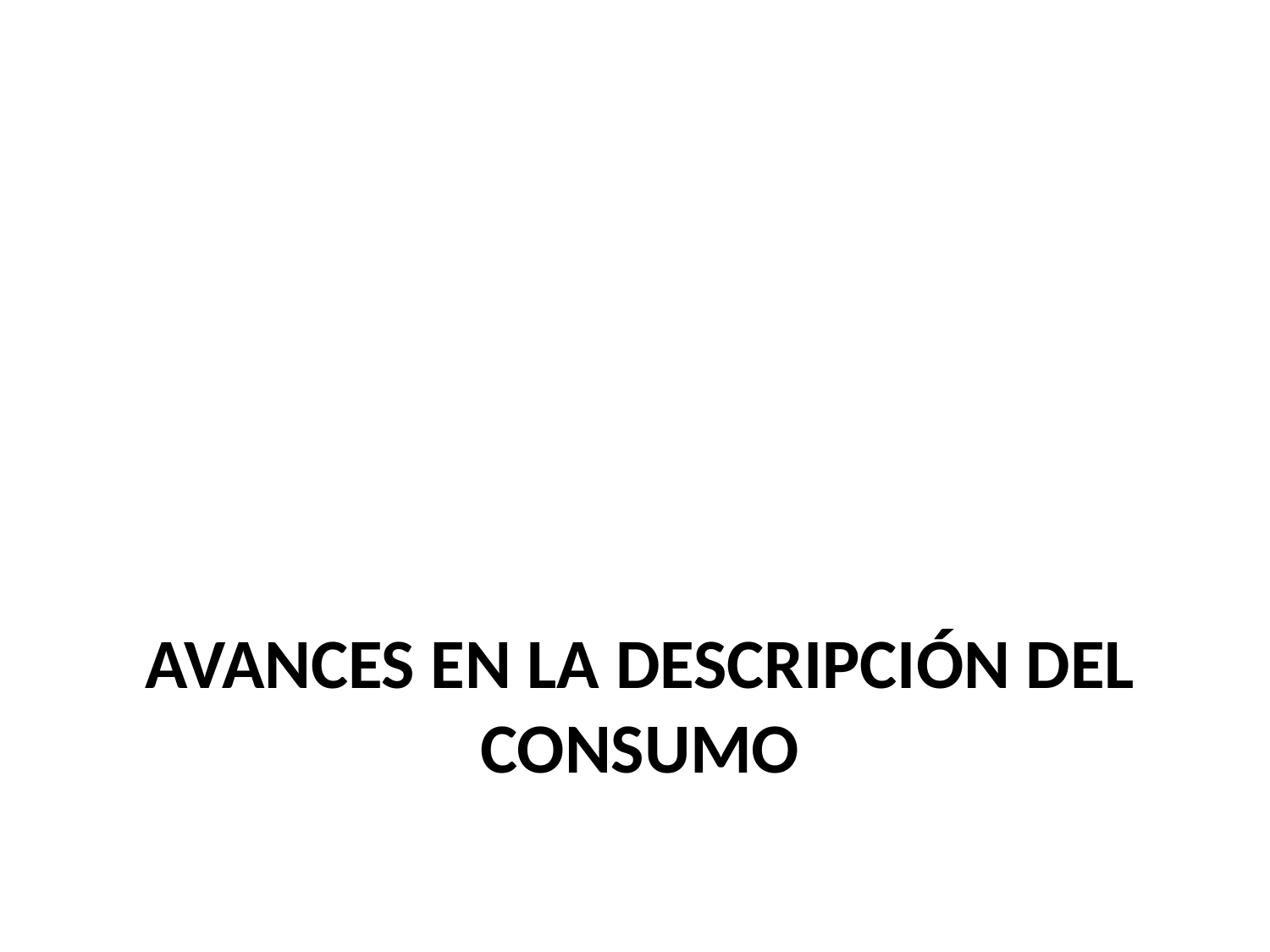

# avances en la descripción del consumo